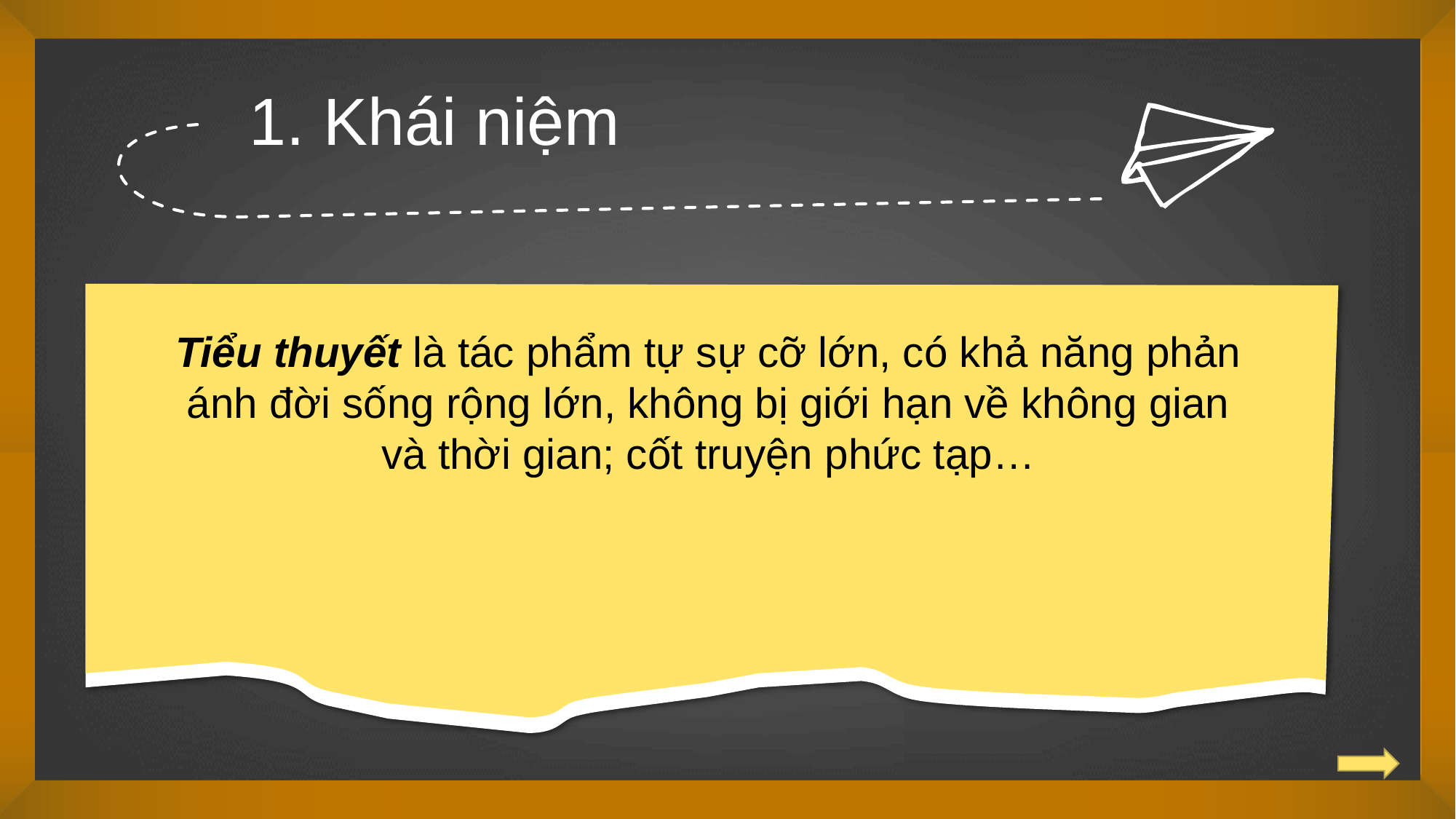

1. Khái niệm

Tiểu thuyết là tác phẩm tự sự cỡ lớn, có khả năng phản ánh đời sống rộng lớn, không bị giới hạn về không gian và thời gian; cốt truyện phức tạp…